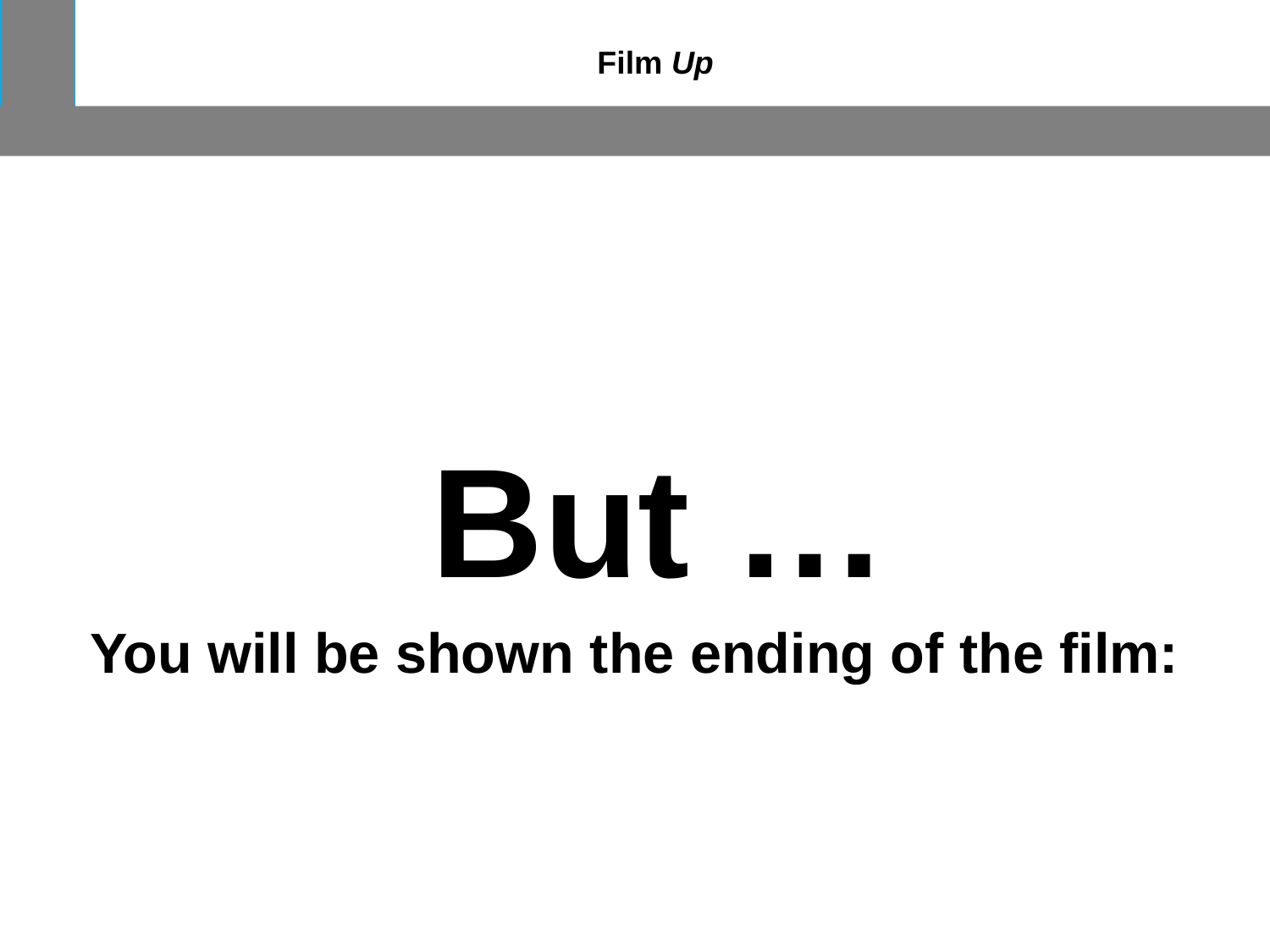

Film Up

But …
You will be shown the ending of the film: